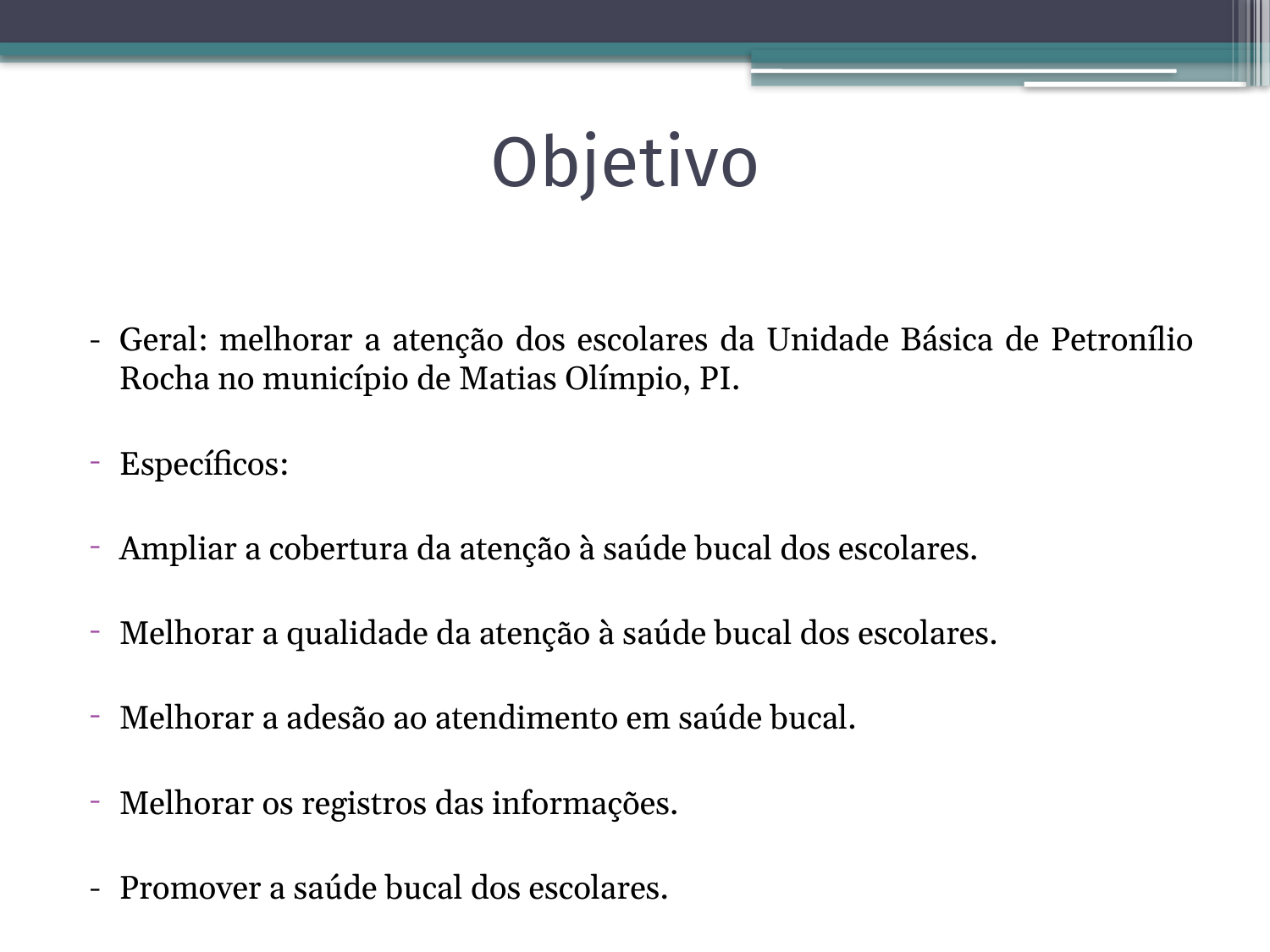

# Objetivo
-	Geral: melhorar a atenção dos escolares da Unidade Básica de Petronílio Rocha no município de Matias Olímpio, PI.

Específicos:

Ampliar a cobertura da atenção à saúde bucal dos escolares.

Melhorar a qualidade da atenção à saúde bucal dos escolares.

Melhorar a adesão ao atendimento em saúde bucal.

Melhorar os registros das informações.

-	Promover a saúde bucal dos escolares.